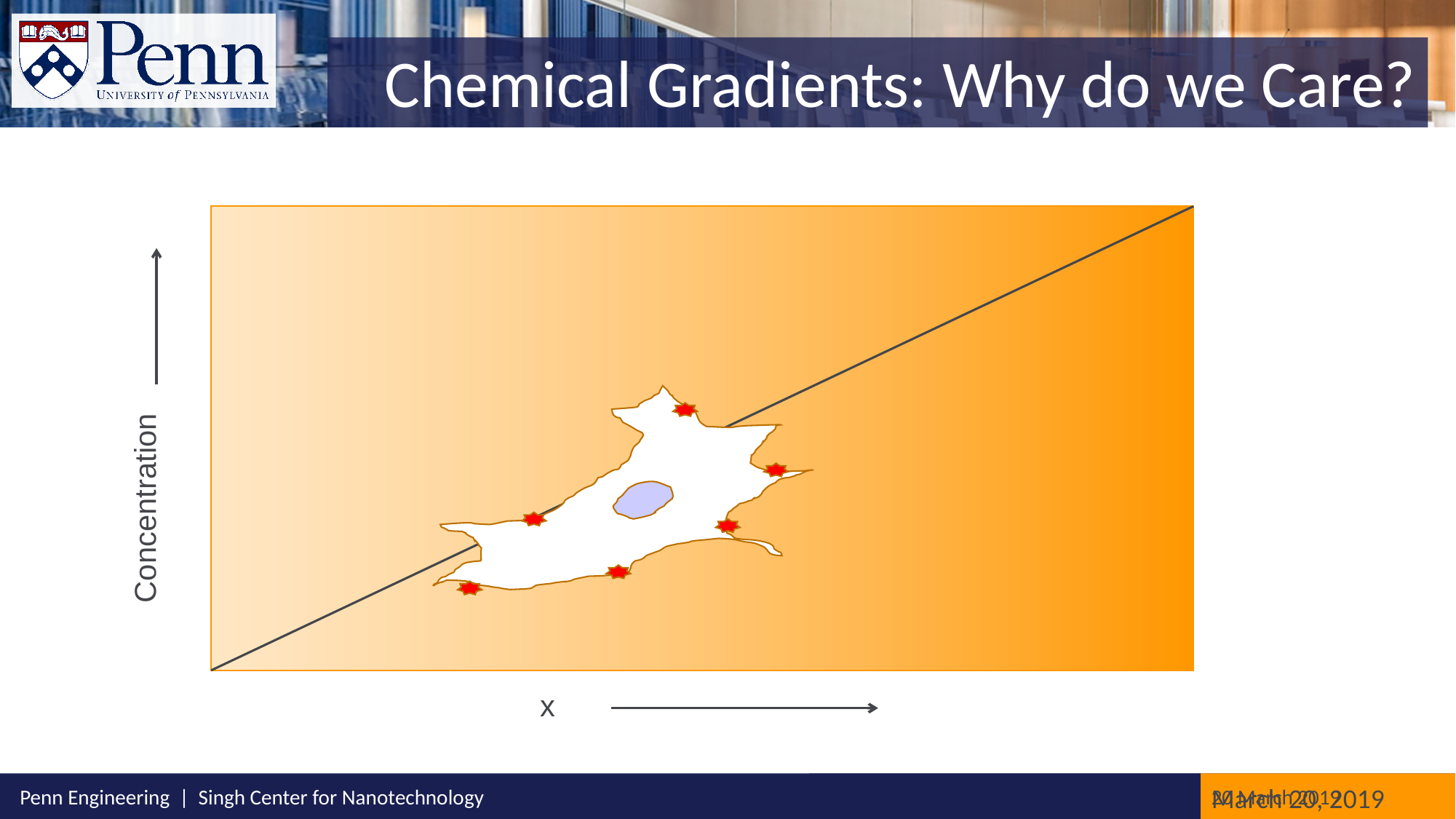

# Chemical Gradients: Why do we Care?

Concentration
x

March 20, 2019